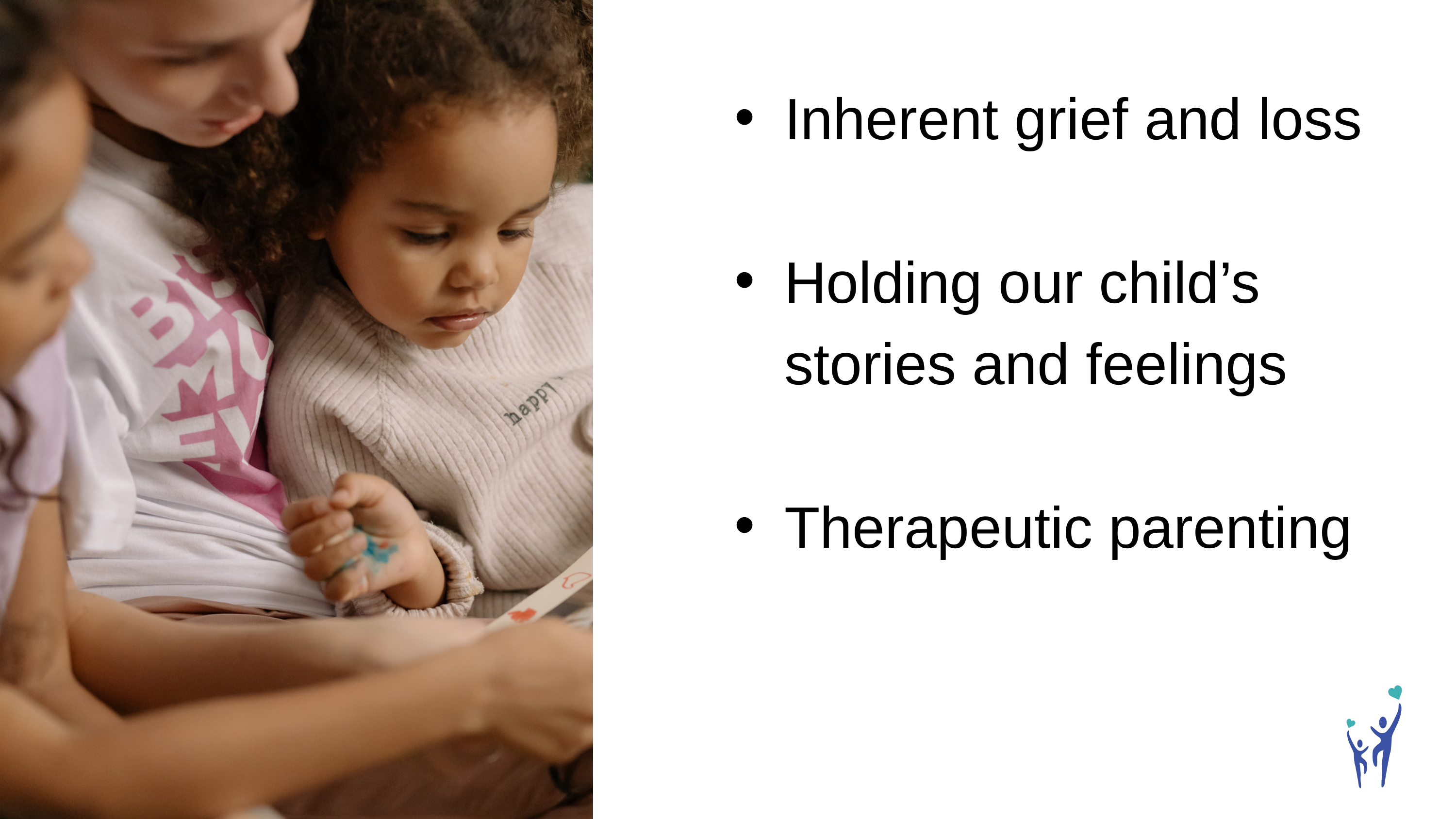

Inherent grief and loss

Holding our child’s stories and feelings

Therapeutic parenting